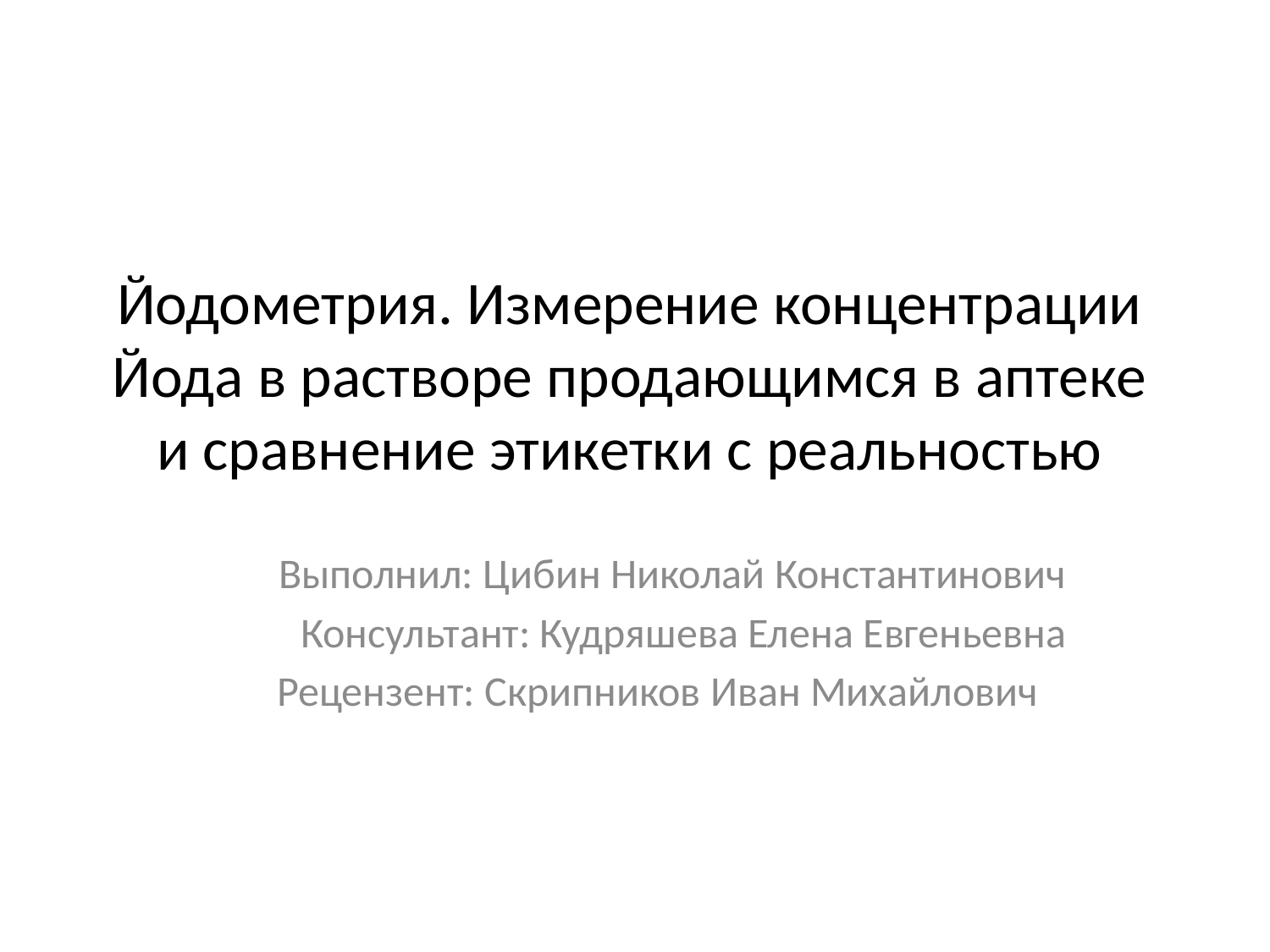

# Йодометрия. Измерение концентрации Йода в растворе продающимся в аптеке и сравнение этикетки с реальностью
Выполнил: Цибин Николай Константинович
Консультант: Кудряшева Елена Евгеньевна
Рецензент: Скрипников Иван Михайлович